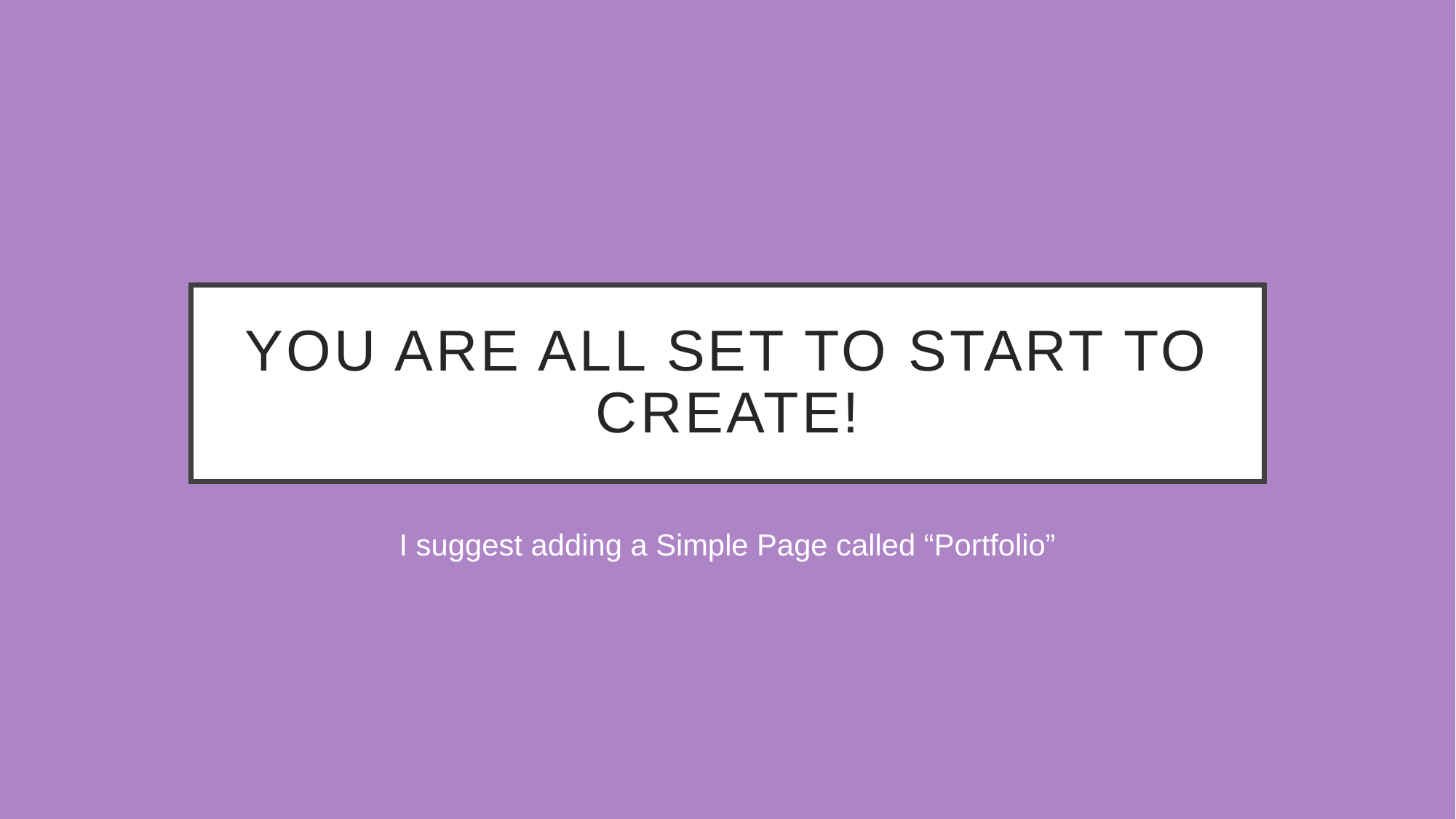

# You are all set to start to create!
I suggest adding a Simple Page called “Portfolio”